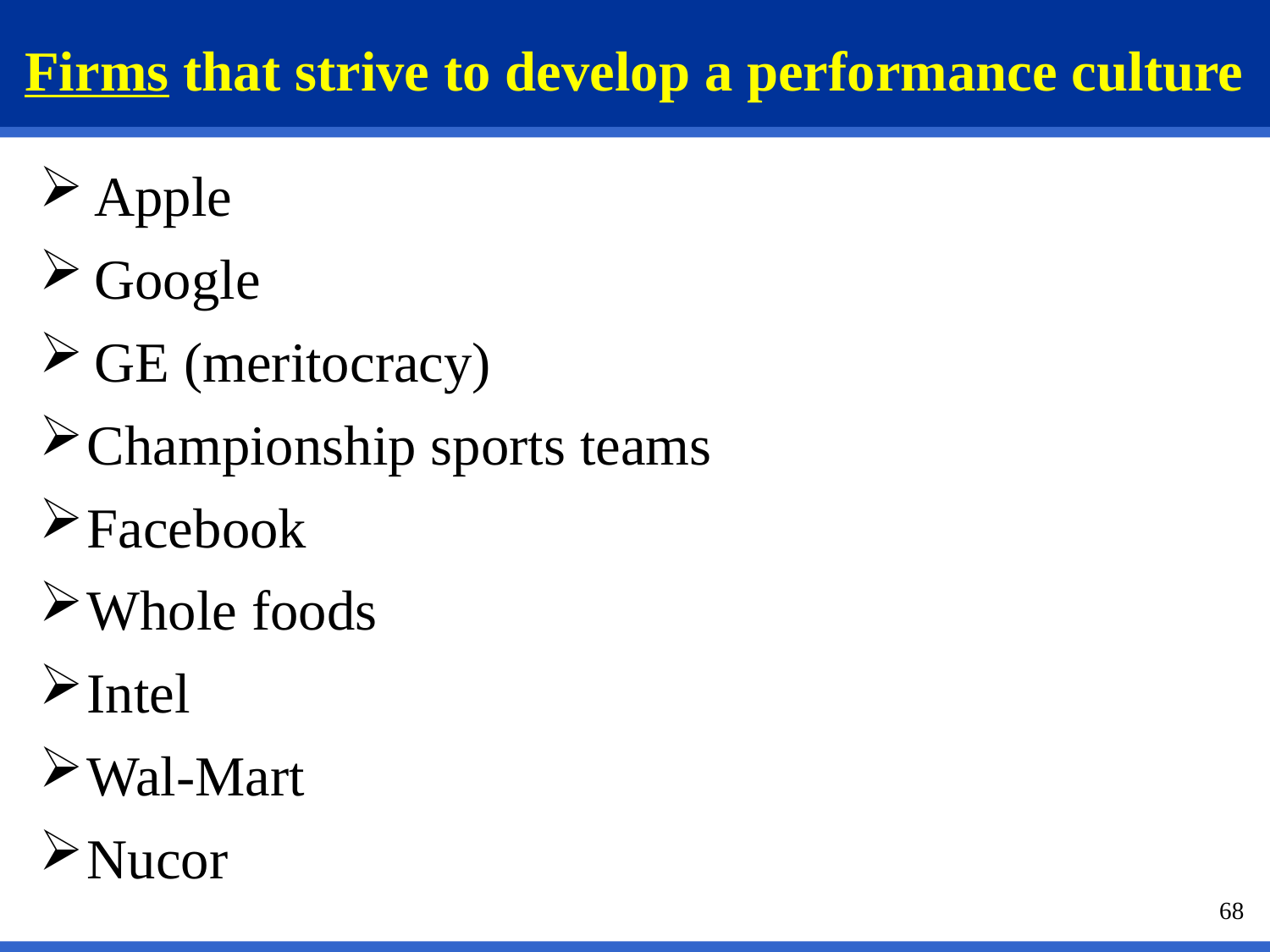

Firms that strive to develop a performance culture
Apple
Google
GE (meritocracy)
Championship sports teams
Facebook
Whole foods
Intel
Wal-Mart
Nucor
68